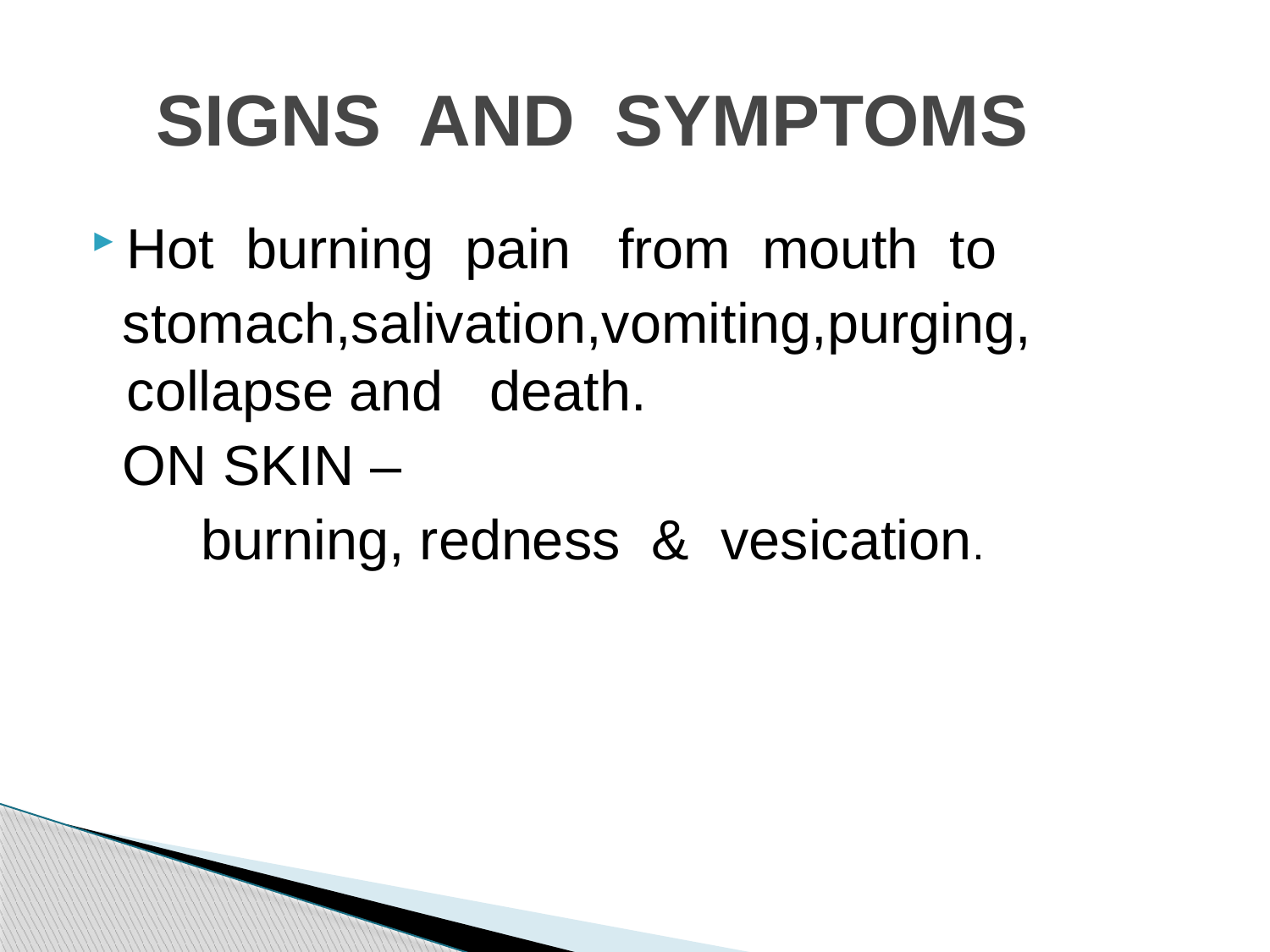

# SIGNS  AND  SYMPTOMS
Hot  burning  pain   from  mouth  to
  stomach,salivation,vomiting,purging, collapse and   death.
  ON SKIN –
       burning, redness  &  vesication.